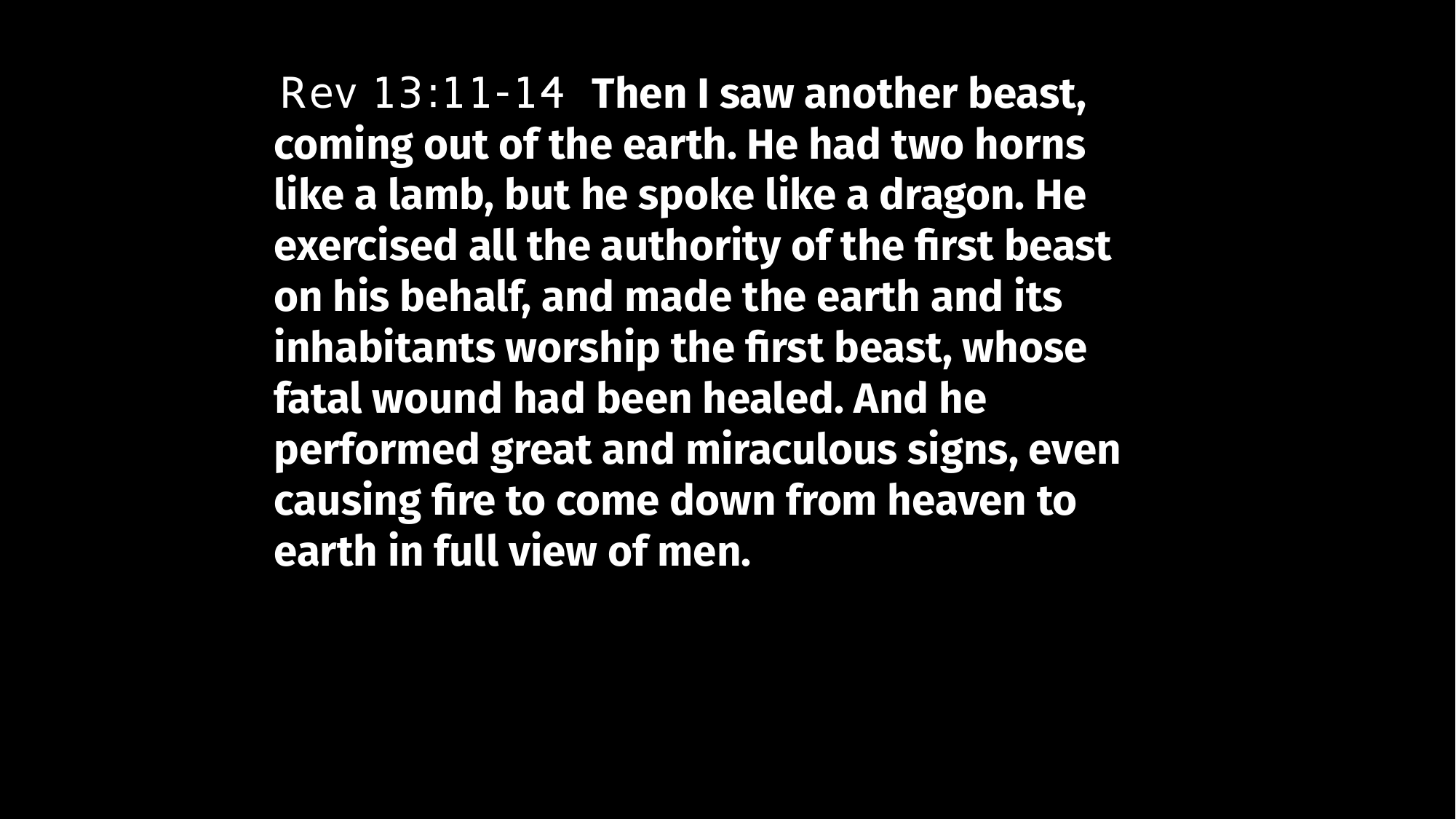

Rev 13:11-14  Then I saw another beast, coming out of the earth. He had two horns like a lamb, but he spoke like a dragon. He exercised all the authority of the first beast on his behalf, and made the earth and its inhabitants worship the first beast, whose fatal wound had been healed. And he performed great and miraculous signs, even causing fire to come down from heaven to earth in full view of men.

“